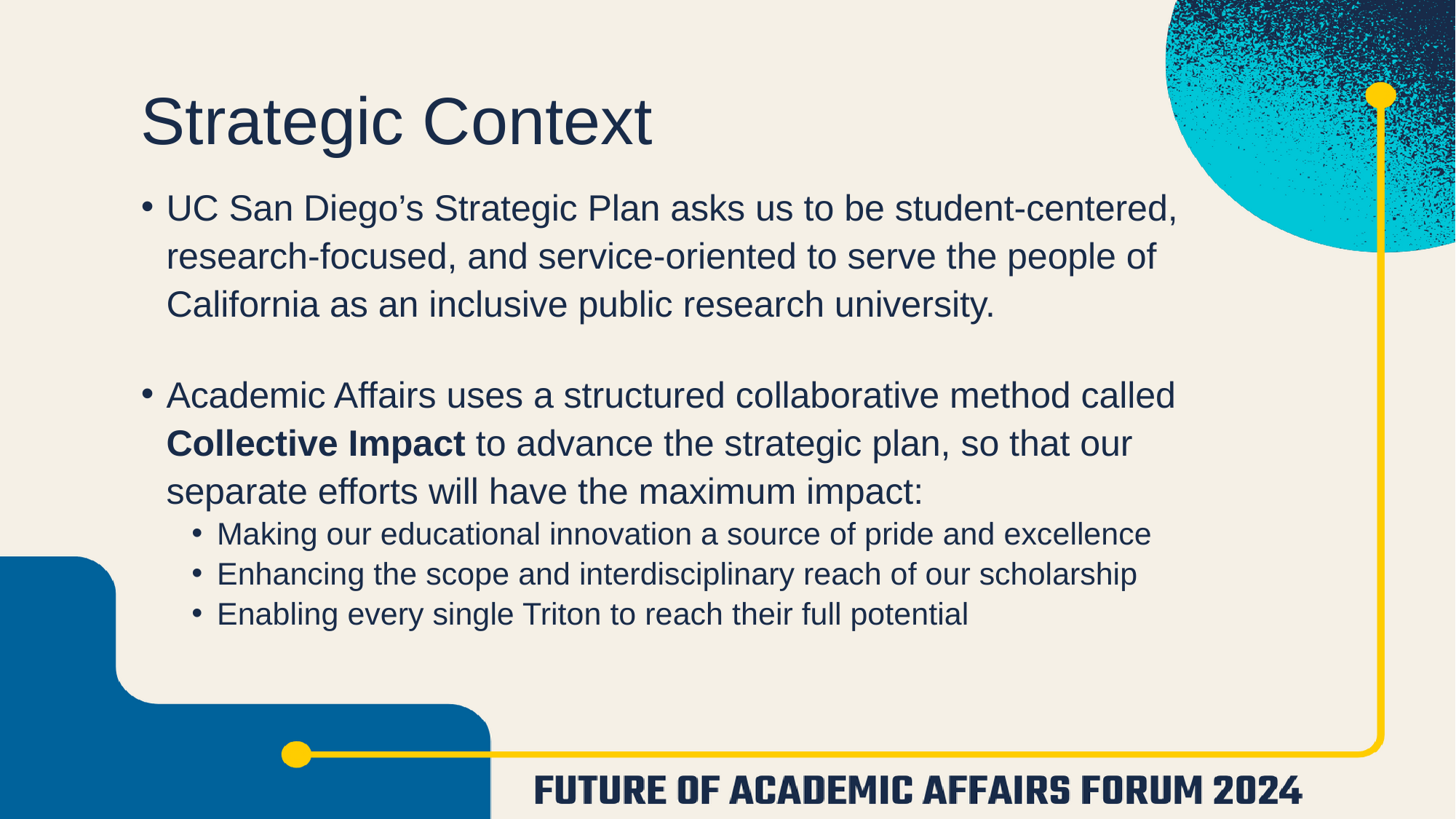

# Strategic Context
UC San Diego’s Strategic Plan asks us to be student-centered, research-focused, and service-oriented to serve the people of California as an inclusive public research university.

Academic Affairs uses a structured collaborative method called Collective Impact to advance the strategic plan, so that our separate efforts will have the maximum impact:
Making our educational innovation a source of pride and excellence
Enhancing the scope and interdisciplinary reach of our scholarship
Enabling every single Triton to reach their full potential